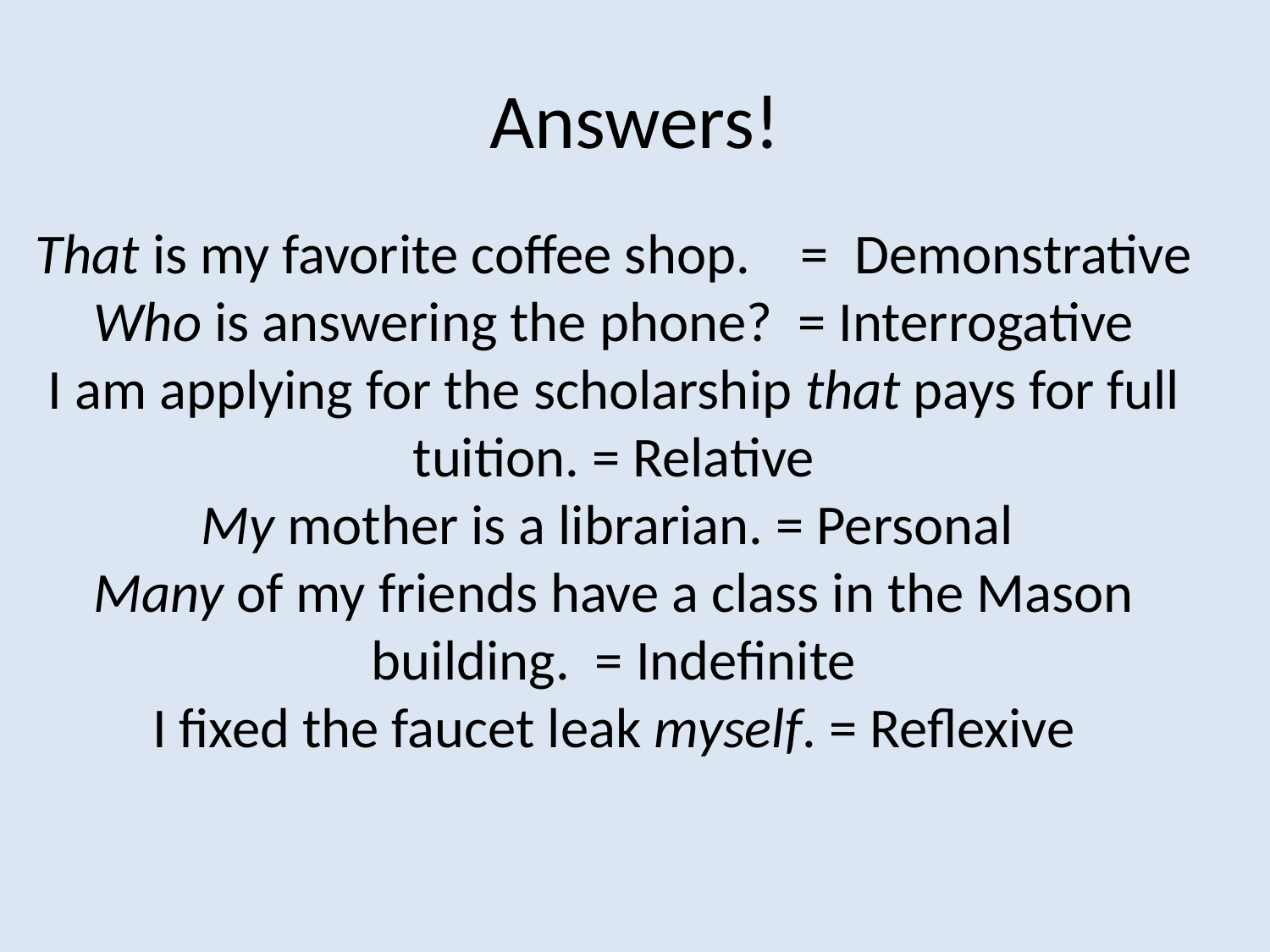

# Answers!
That is my favorite coffee shop.    =  Demonstrative
Who is answering the phone?  = Interrogative
I am applying for the scholarship that pays for full tuition. = Relative
My mother is a librarian. = Personal
Many of my friends have a class in the Mason building.  = Indefinite
I fixed the faucet leak myself. = Reflexive